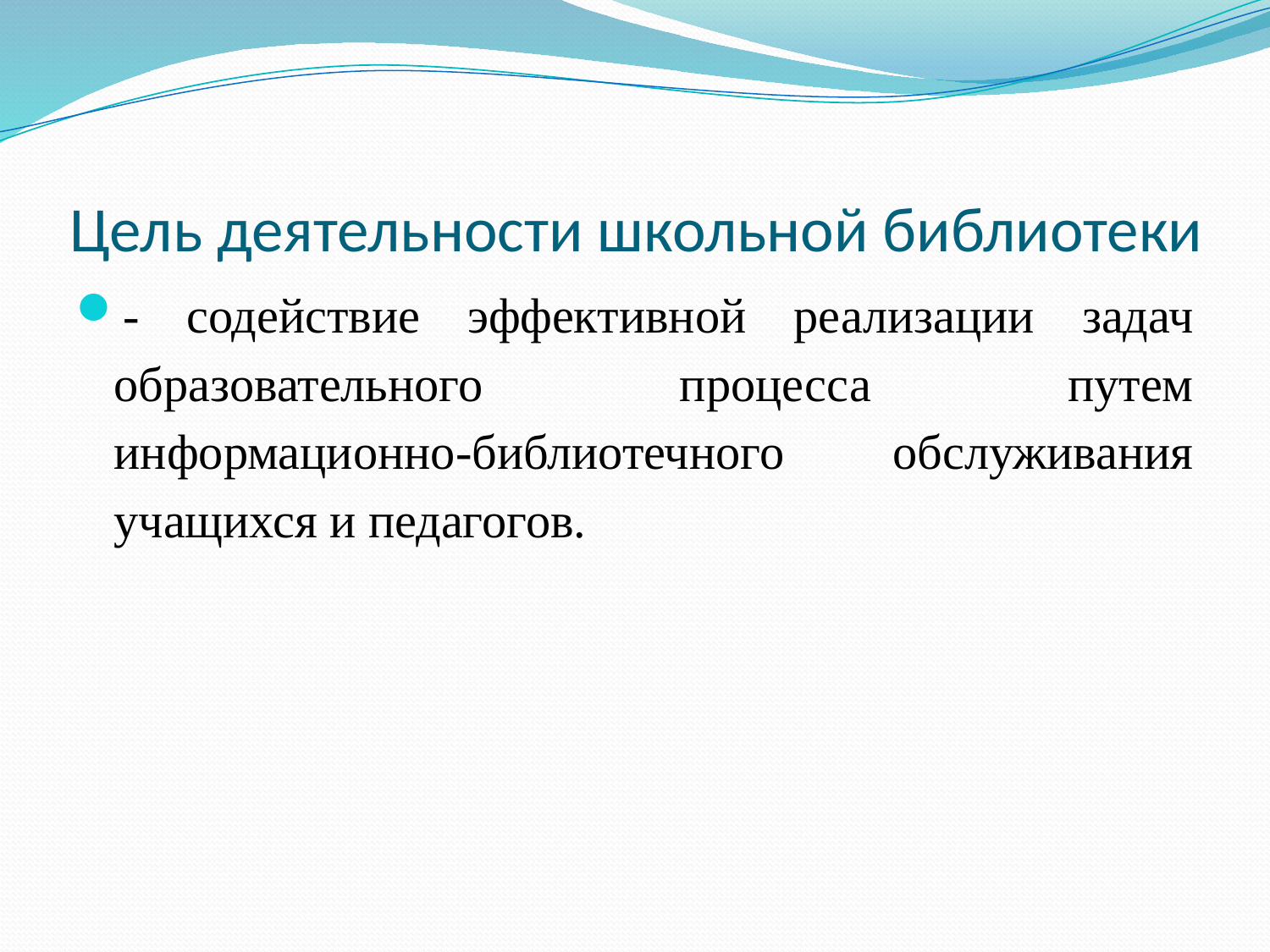

# Цель деятельности школьной библиотеки
- содействие эффективной реализации задач образовательного процесса путем информационно-библиотечного обслуживания учащихся и педагогов.